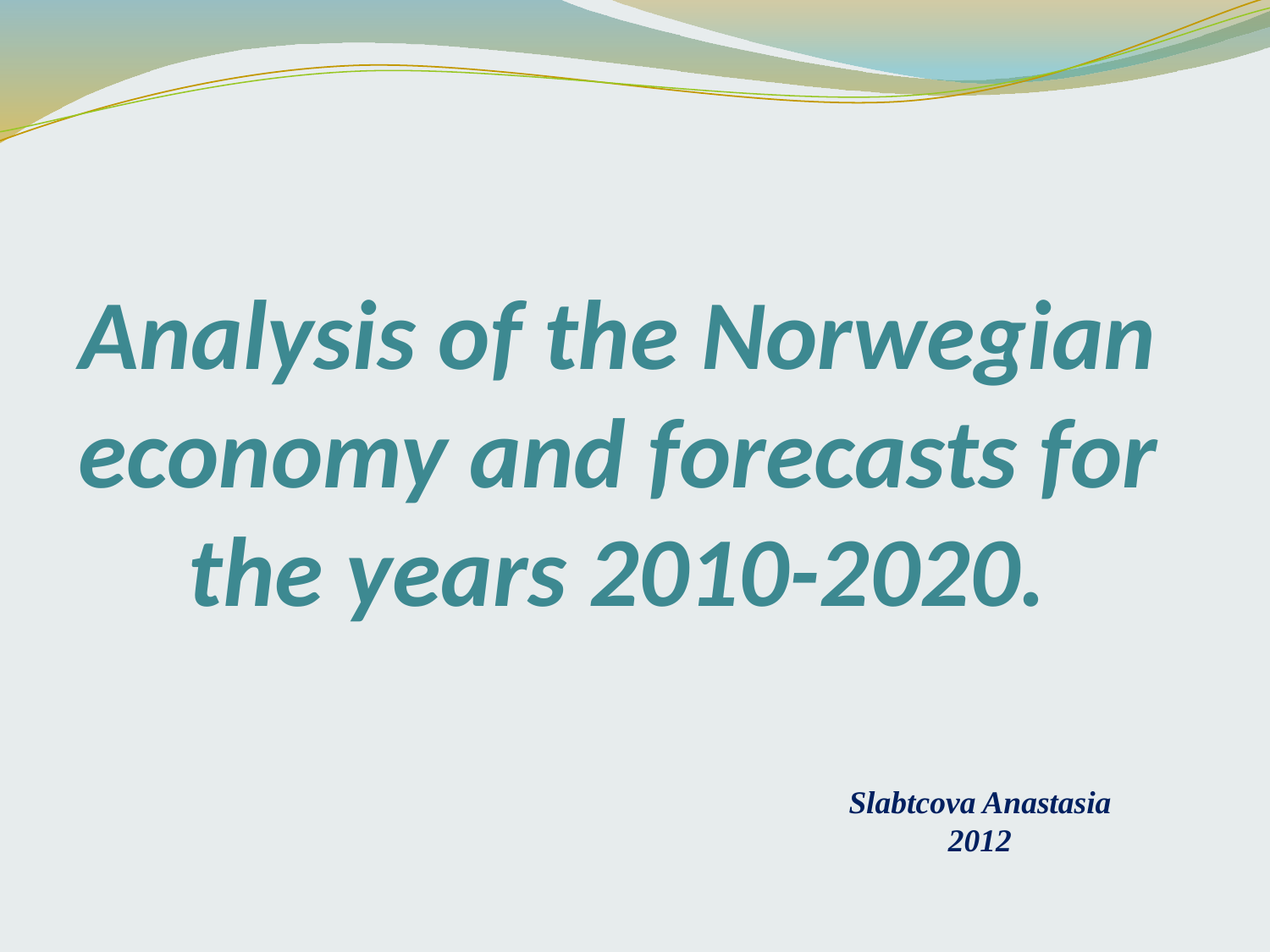

# Analysis of the Norwegian economy and forecasts for the years 2010-2020.
Slabtcova Anastasia
2012